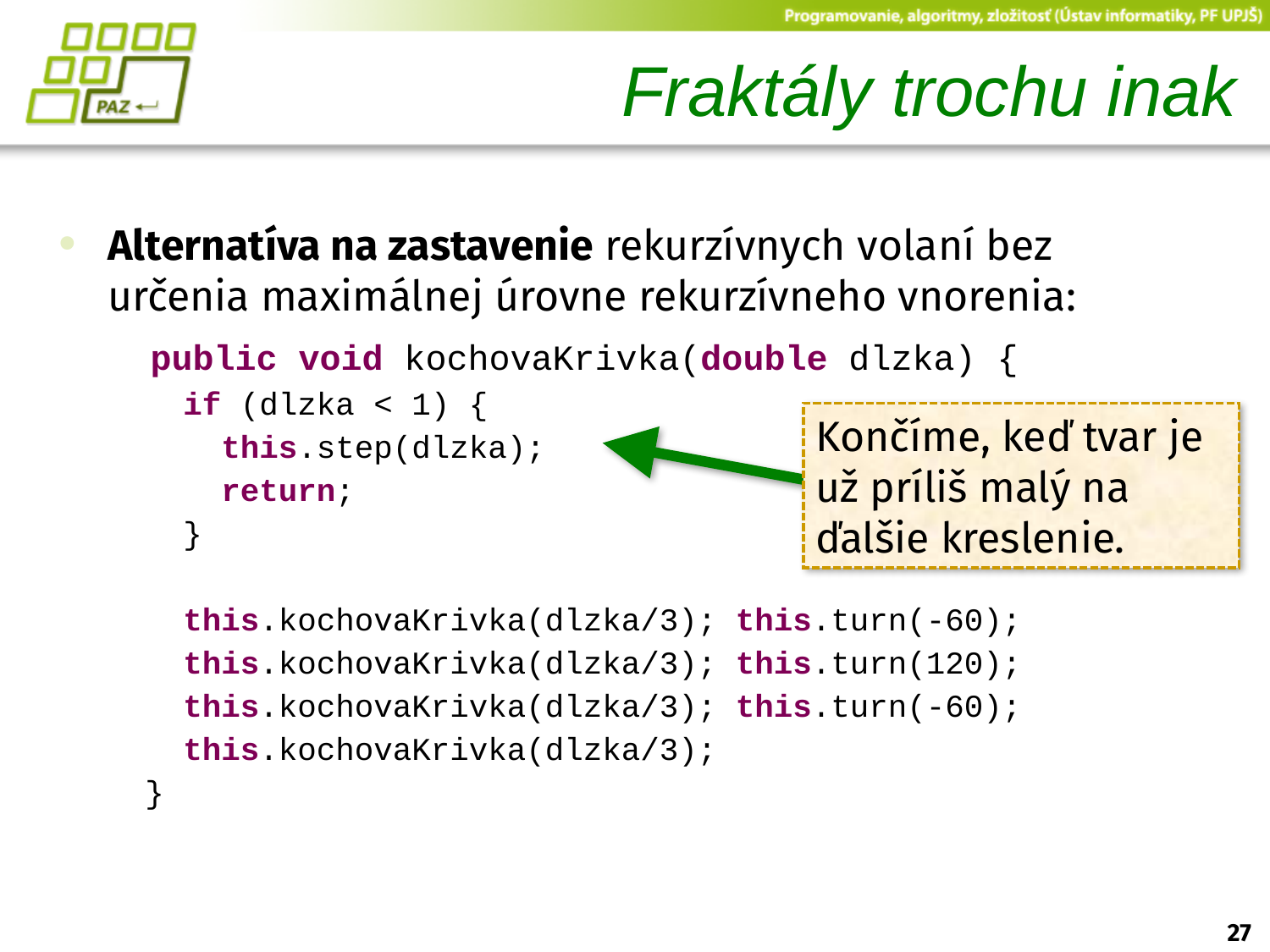

# Fraktály trochu inak
Alternatíva na zastavenie rekurzívnych volaní bez určenia maximálnej úrovne rekurzívneho vnorenia:
	  public void kochovaKrivka(double dlzka) {
  if (dlzka < 1) {
    this.step(dlzka);
    return;
  }

  this.kochovaKrivka(dlzka/3); this.turn(-60);
  this.kochovaKrivka(dlzka/3); this.turn(120);
  this.kochovaKrivka(dlzka/3); this.turn(-60);
  this.kochovaKrivka(dlzka/3);
}
Končíme, keď tvar je už príliš malý na ďalšie kreslenie.